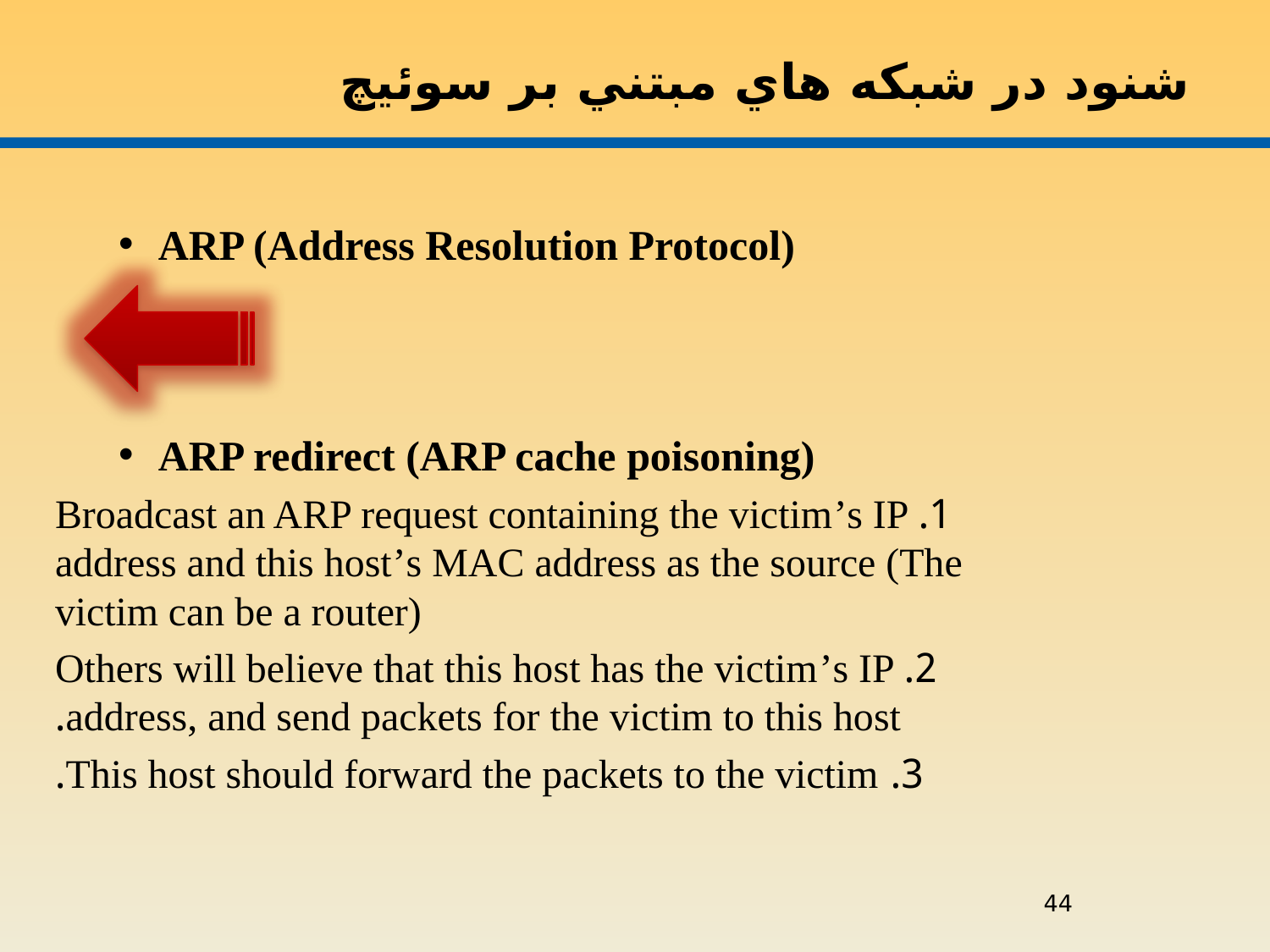

شنود در شبکه هاي مبتني بر سوئيچ
ARP (Address Resolution Protocol)

ARP redirect (ARP cache poisoning)
1. Broadcast an ARP request containing the victim’s IP address and this host’s MAC address as the source (The victim can be a router)
2. Others will believe that this host has the victim’s IP address, and send packets for the victim to this host.
3. This host should forward the packets to the victim.

44